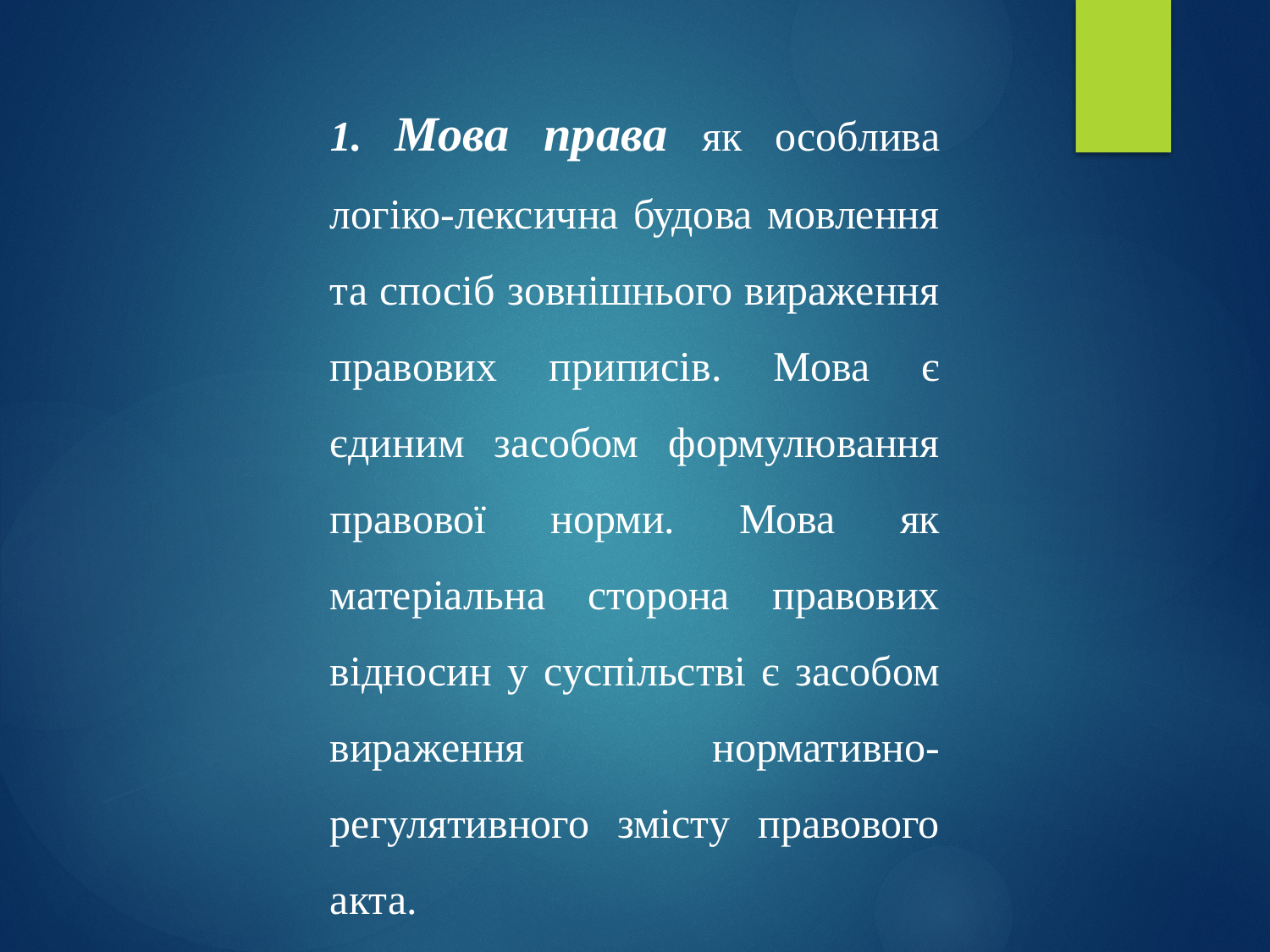

1. Мова права як особлива логіко-лексична будова мовлення та спосіб зовнішнього вираження правових приписів. Мова є єдиним засобом формулювання правової норми. Мова як матеріальна сторона правових відносин у суспільстві є засобом вираження нормативно-регулятивного змісту правового акта.